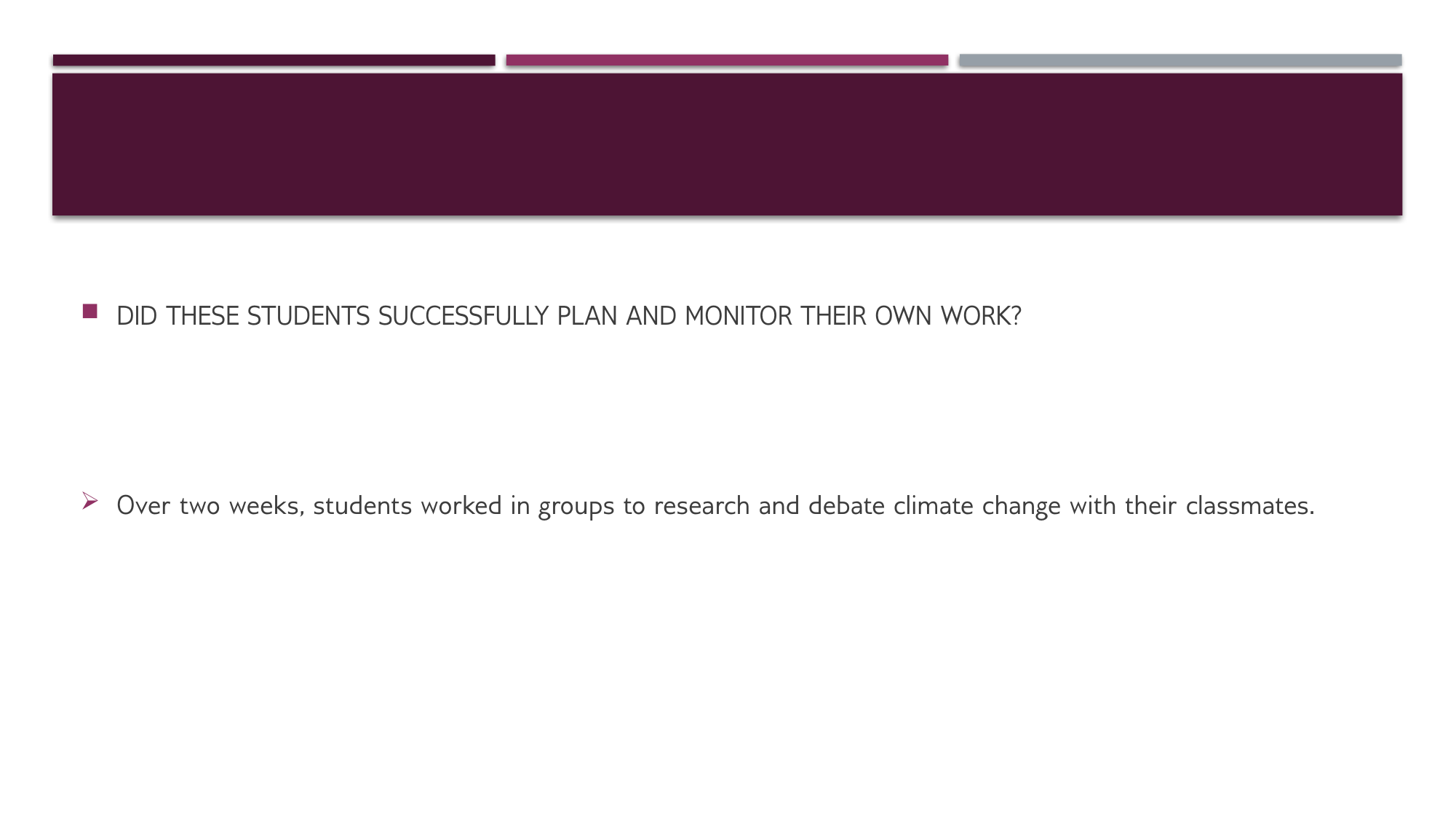

#
DID THESE STUDENTS SUCCESSFULLY PLAN AND MONITOR THEIR OWN WORK?

Over two weeks, students worked in groups to research and debate climate change with their classmates.